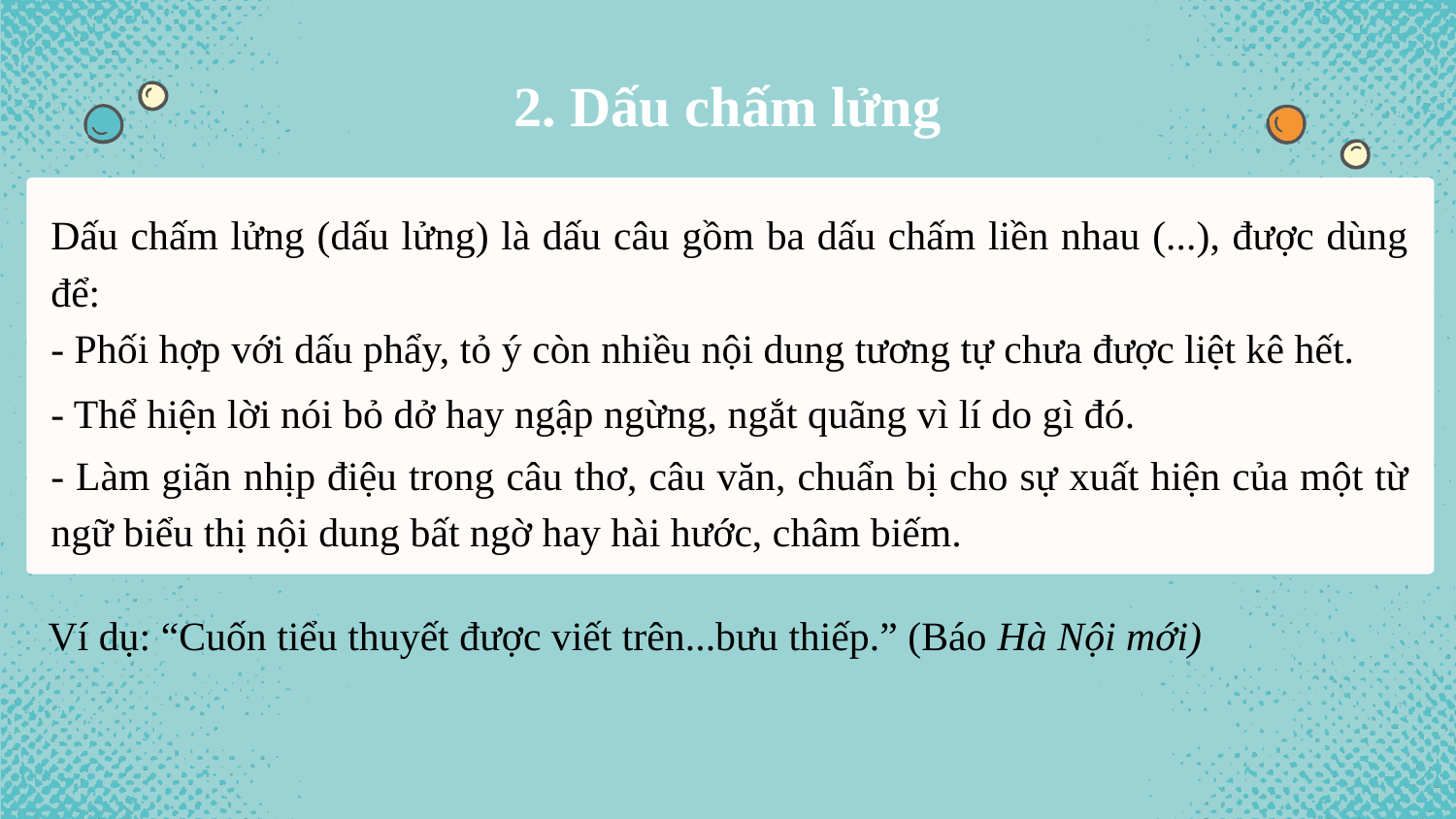

# 2. Dấu chấm lửng

Dấu chấm lửng (dấu lửng) là dấu câu gồm ba dấu chấm liền nhau (...), được dùng để:
- Phối hợp với dấu phẩy, tỏ ý còn nhiều nội dung tương tự chưa được liệt kê hết.
- Thể hiện lời nói bỏ dở hay ngập ngừng, ngắt quãng vì lí do gì đó.
- Làm giãn nhịp điệu trong câu thơ, câu văn, chuẩn bị cho sự xuất hiện của một từ ngữ biểu thị nội dung bất ngờ hay hài hước, châm biếm.
Ví dụ: “Cuốn tiểu thuyết được viết trên...bưu thiếp.” (Báo Hà Nội mới)